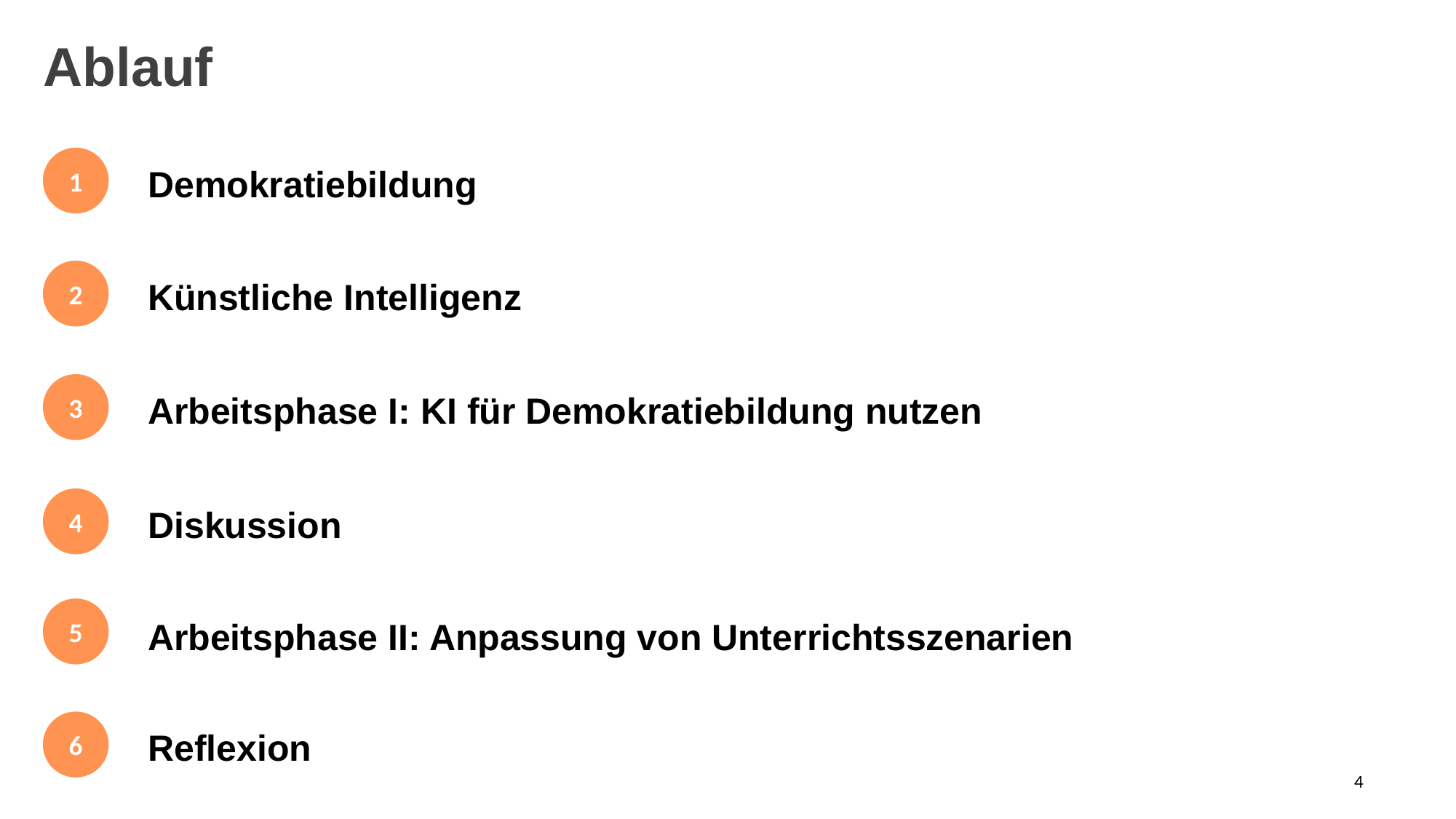

Ablauf

1
Demokratiebildung
2
Künstliche Intelligenz

3
Arbeitsphase I: KI für Demokratiebildung nutzen
4
Diskussion
Arbeitsphase II: Anpassung von Unterrichtsszenarien
5
6
Reflexion

4